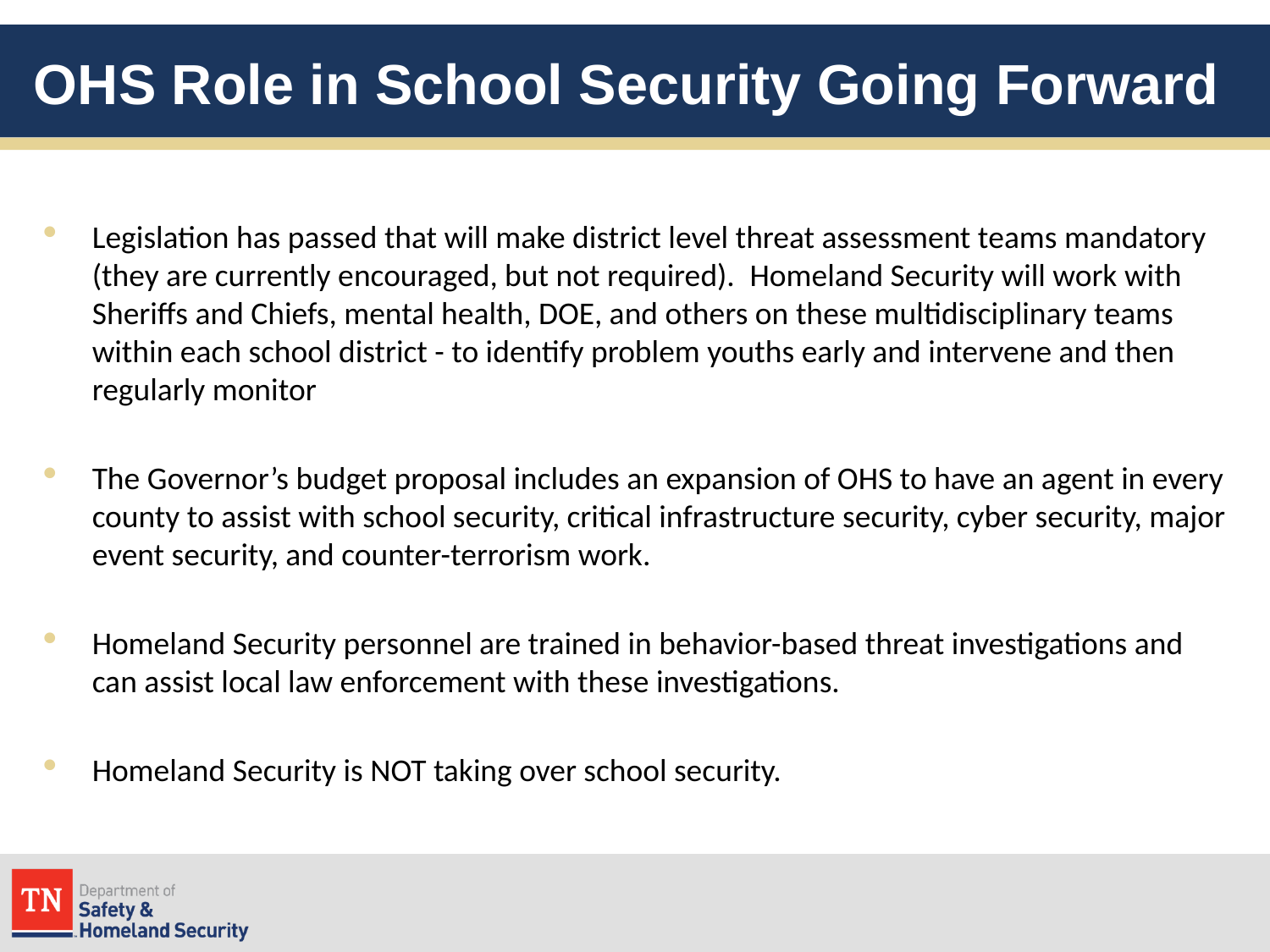

# OHS Role in School Security Going Forward

Legislation has passed that will make district level threat assessment teams mandatory (they are currently encouraged, but not required).  Homeland Security will work with Sheriffs and Chiefs, mental health, DOE, and others on these multidisciplinary teams within each school district - to identify problem youths early and intervene and then regularly monitor

The Governor’s budget proposal includes an expansion of OHS to have an agent in every county to assist with school security, critical infrastructure security, cyber security, major event security, and counter-terrorism work.

Homeland Security personnel are trained in behavior-based threat investigations and can assist local law enforcement with these investigations.

Homeland Security is NOT taking over school security.